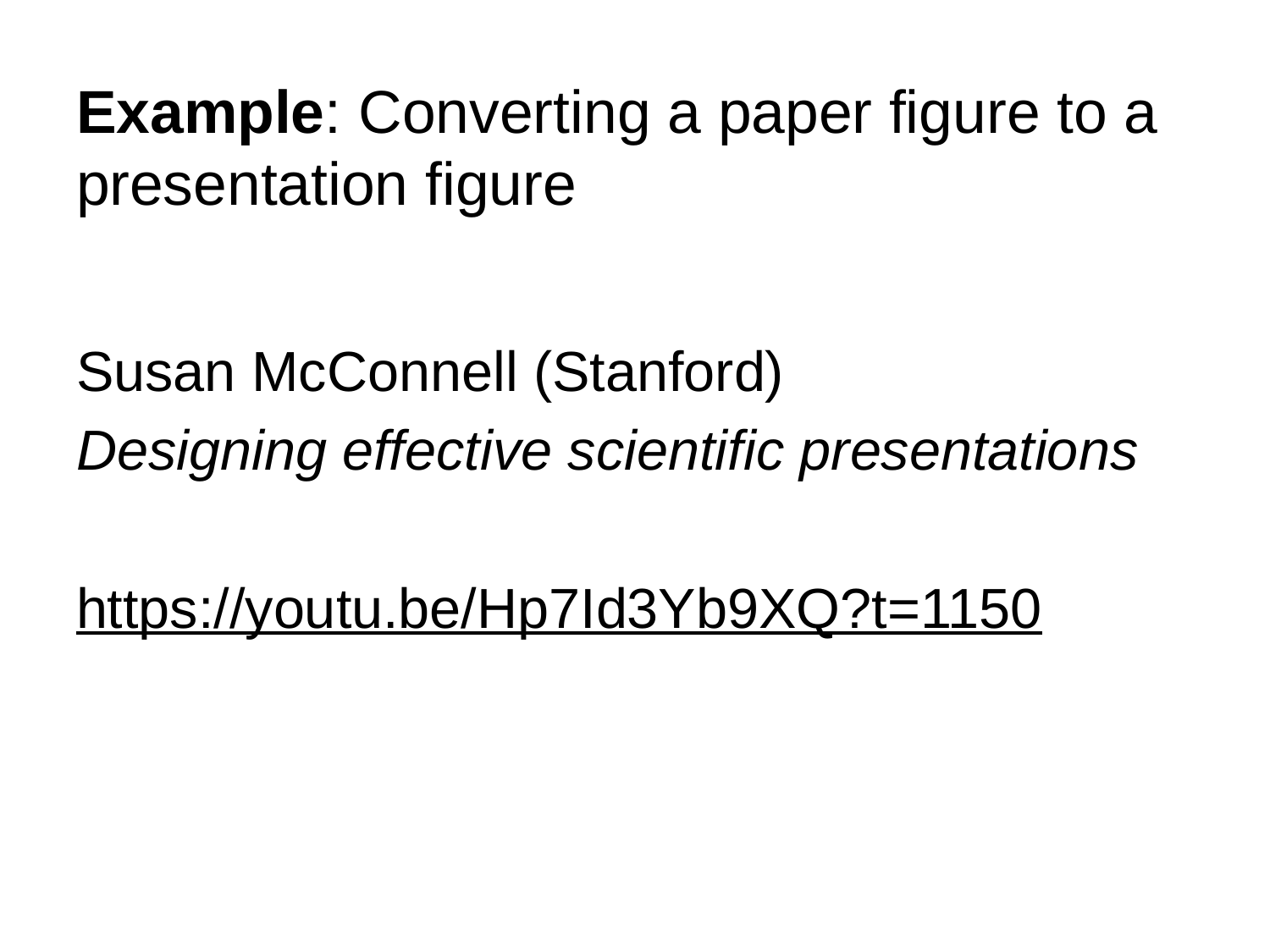

# Example: Converting a paper figure to a presentation figure

Susan McConnell (Stanford)
Designing effective scientific presentations

https://youtu.be/Hp7Id3Yb9XQ?t=1150